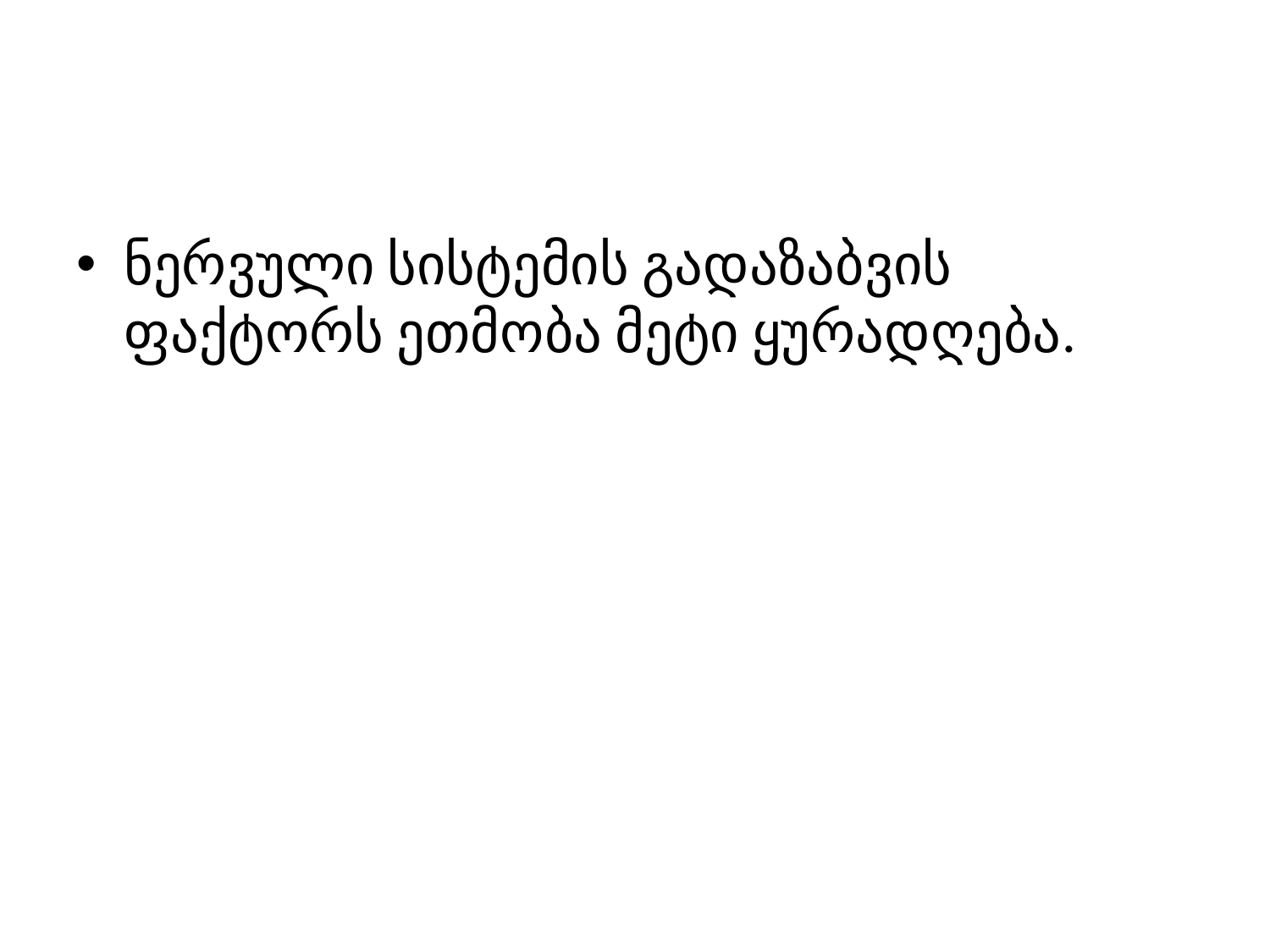

#
ნერვული სისტემის გადაზაბვის ფაქტორს ეთმობა მეტი ყურადღება.